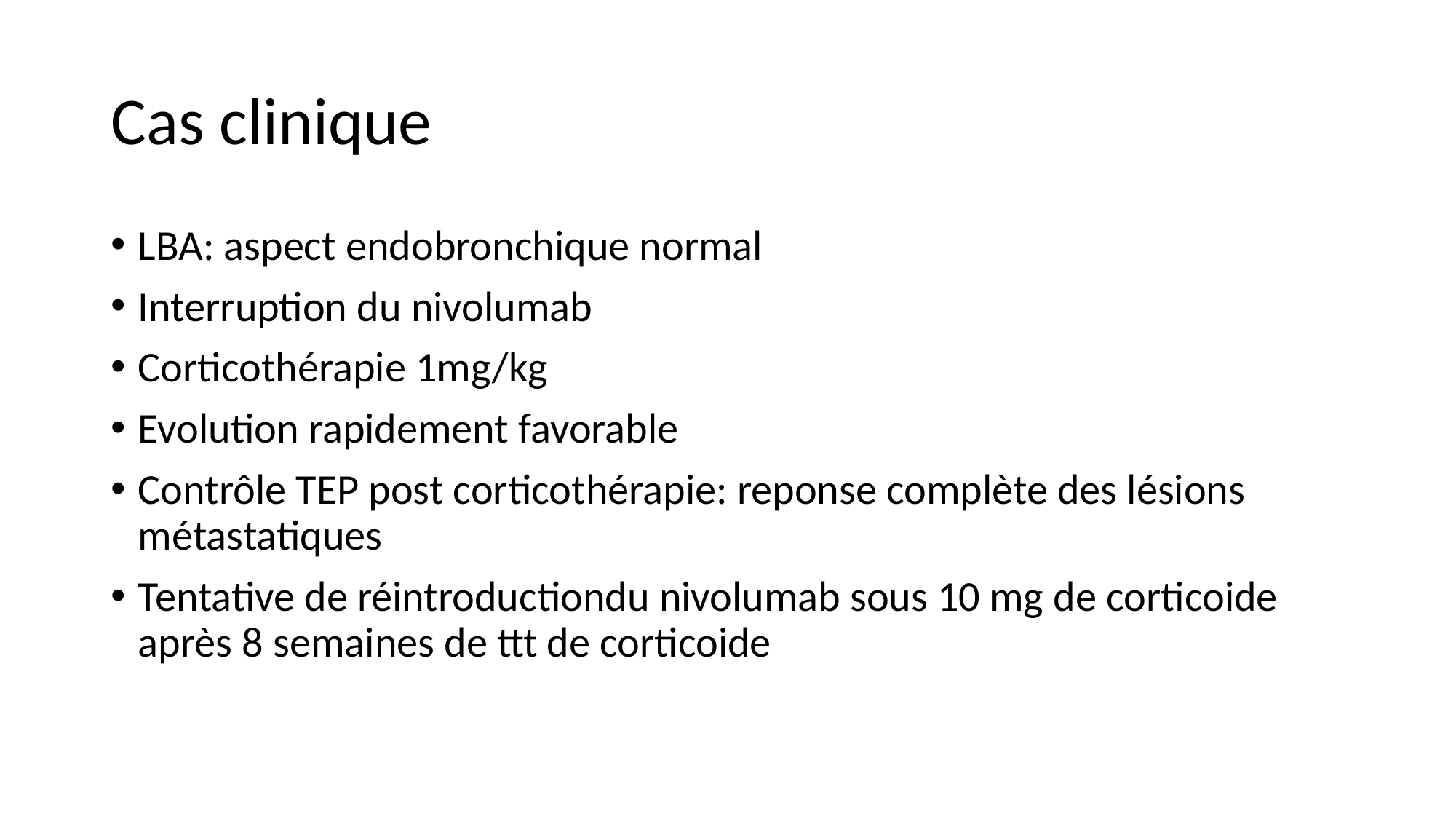

# Cas clinique
LBA: aspect endobronchique normal
Interruption du nivolumab
Corticothérapie 1mg/kg
Evolution rapidement favorable
Contrôle TEP post corticothérapie: reponse complète des lésions métastatiques
Tentative de réintroductiondu nivolumab sous 10 mg de corticoide après 8 semaines de ttt de corticoide